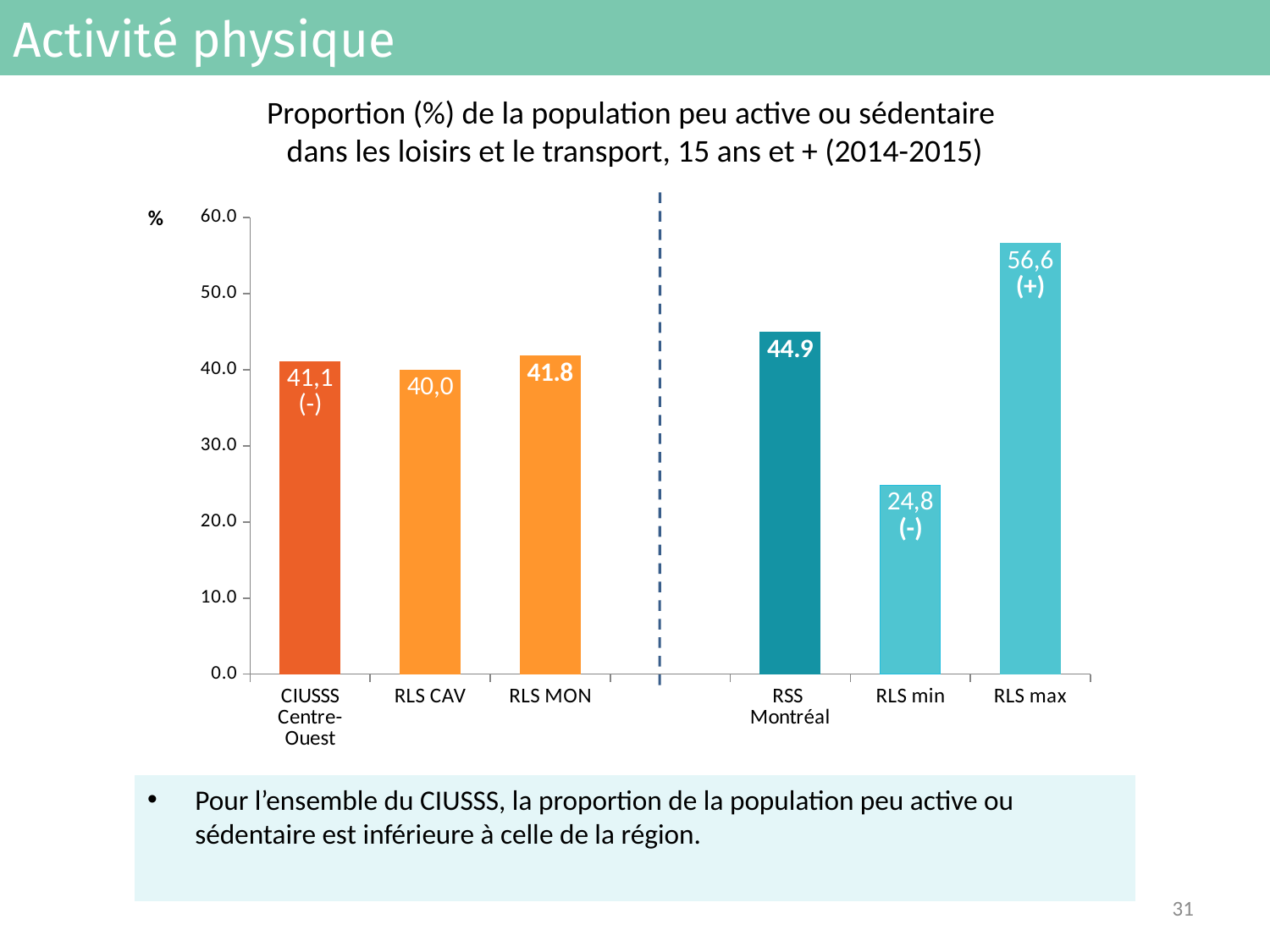

# Activité physique
Proportion (%) de la population peu active ou sédentaire
dans les loisirs et le transport, 15 ans et + (2014-2015)

### Chart

| Category |  |
|---|---|
| CIUSSS
Centre-Ouest | 41.1 |
| RLS CAV | 40.0 |
| RLS MON | 41.8 |
|  | None |
| RSS
Montréal | 44.9 |
| RLS min | 24.8 |
| RLS max | 56.6 |
Pour l’ensemble du CIUSSS, la proportion de la population peu active ou sédentaire est inférieure à celle de la région.
31